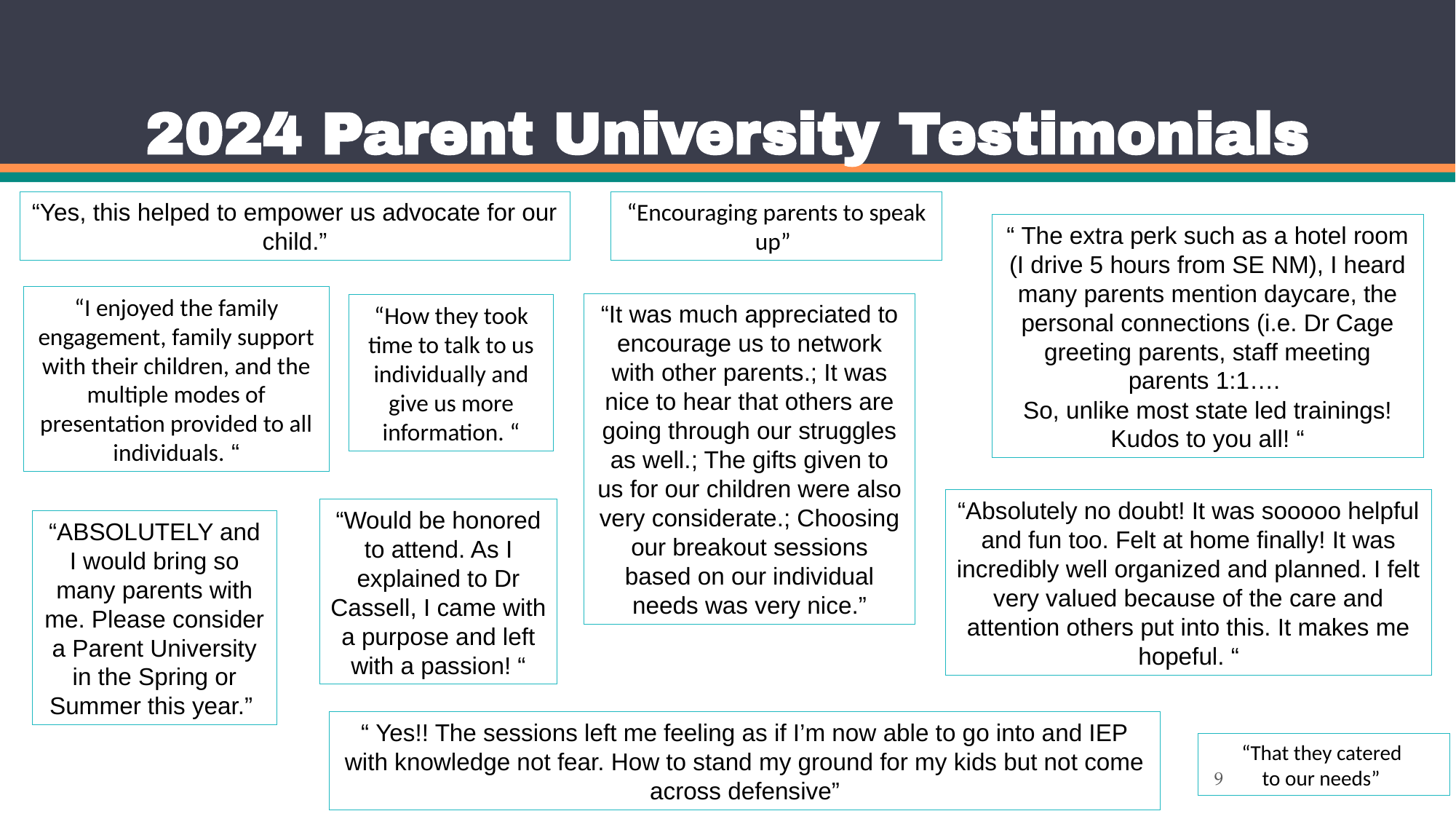

# 2024 Parent University Testimonials
“Encouraging parents to speak up”
“Yes, this helped to empower us advocate for our child.”
“ The extra perk such as a hotel room (I drive 5 hours from SE NM), I heard many parents mention daycare, the personal connections (i.e. Dr Cage greeting parents, staff meeting parents 1:1….
So, unlike most state led trainings! Kudos to you all! “
“I enjoyed the family engagement, family support with their children, and the multiple modes of presentation provided to all individuals. “
“It was much appreciated to encourage us to network with other parents.; It was nice to hear that others are going through our struggles as well.; The gifts given to us for our children were also very considerate.; Choosing our breakout sessions based on our individual needs was very nice.”
“How they took time to talk to us individually and give us more information. “
“Absolutely no doubt! It was sooooo helpful and fun too. Felt at home finally! It was incredibly well organized and planned. I felt very valued because of the care and attention others put into this. It makes me hopeful. “
“Would be honored to attend. As I explained to Dr Cassell, I came with a purpose and left with a passion! “
“ABSOLUTELY and I would bring so many parents with me. Please consider a Parent University in the Spring or Summer this year.”
“ Yes!! The sessions left me feeling as if I’m now able to go into and IEP with knowledge not fear. How to stand my ground for my kids but not come across defensive”
“That they catered
to our needs”
9